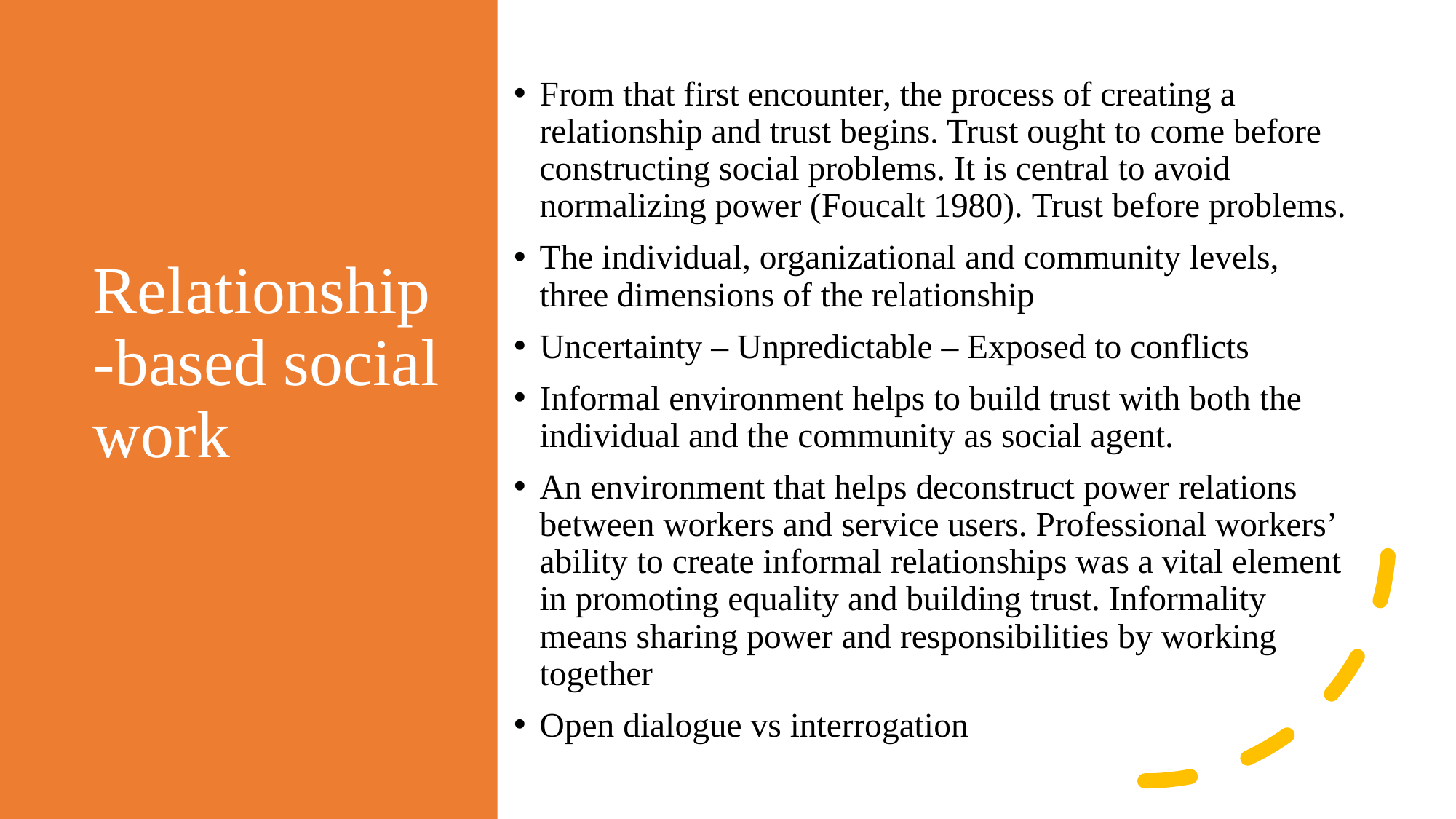

# Relationship-based social work
From that first encounter, the process of creating a relationship and trust begins. Trust ought to come before constructing social problems. It is central to avoid normalizing power (Foucalt 1980). Trust before problems.
The individual, organizational and community levels, three dimensions of the relationship
Uncertainty – Unpredictable – Exposed to conflicts
Informal environment helps to build trust with both the individual and the community as social agent.
An environment that helps deconstruct power relations between workers and service users. Professional workers’ ability to create informal relationships was a vital element in promoting equality and building trust. Informality means sharing power and responsibilities by working together
Open dialogue vs interrogation